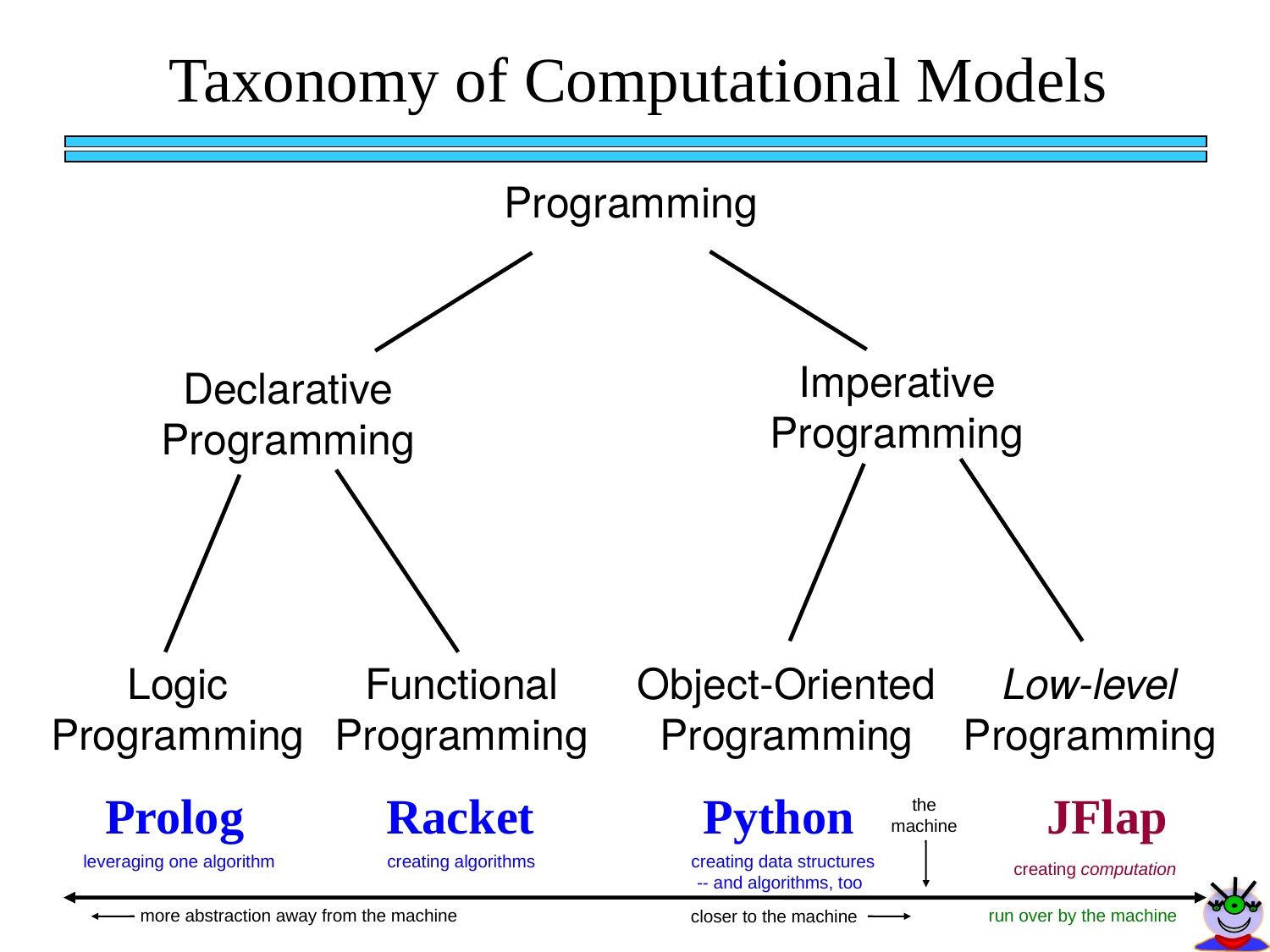

Taxonomy of Computational Models

Programming

Imperative
Programming
Declarative
Programming

Logic Programming
Functional Programming
Object-Oriented
Programming
Low-level Programming
Racket
Python
Prolog
JFlap
the machine

leveraging one algorithm
creating algorithms
creating data structures
creating computation
-- and algorithms, too

more abstraction away from the machine
run over by the machine
closer to the machine